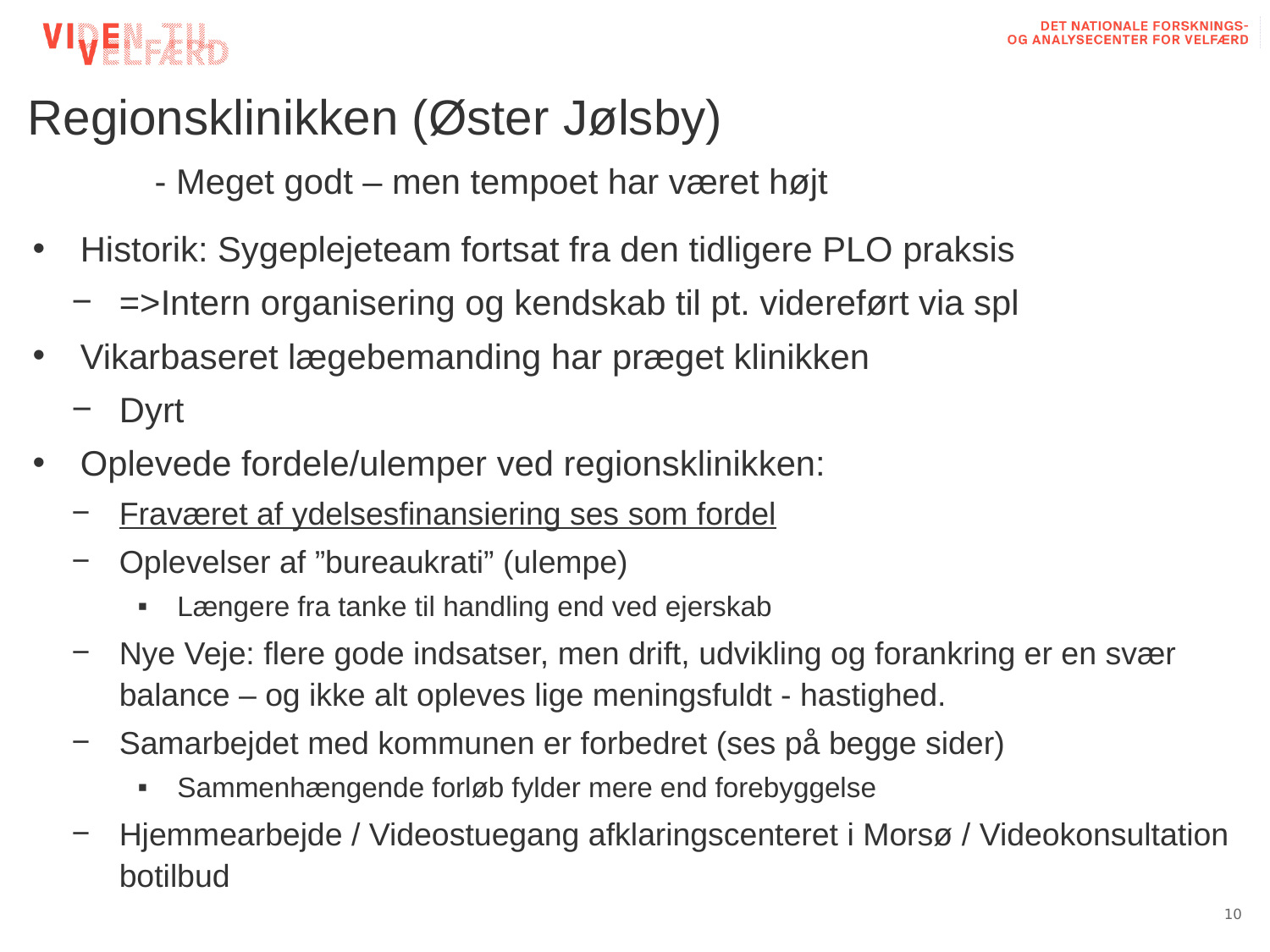

# Regionsklinikken (Øster Jølsby) - Meget godt – men tempoet har været højt
Historik: Sygeplejeteam fortsat fra den tidligere PLO praksis
=>Intern organisering og kendskab til pt. videreført via spl
Vikarbaseret lægebemanding har præget klinikken
Dyrt
Oplevede fordele/ulemper ved regionsklinikken:
Fraværet af ydelsesfinansiering ses som fordel
Oplevelser af ”bureaukrati” (ulempe)
Længere fra tanke til handling end ved ejerskab
Nye Veje: flere gode indsatser, men drift, udvikling og forankring er en svær balance – og ikke alt opleves lige meningsfuldt - hastighed.
Samarbejdet med kommunen er forbedret (ses på begge sider)
Sammenhængende forløb fylder mere end forebyggelse
Hjemmearbejde / Videostuegang afklaringscenteret i Morsø / Videokonsultation botilbud
10